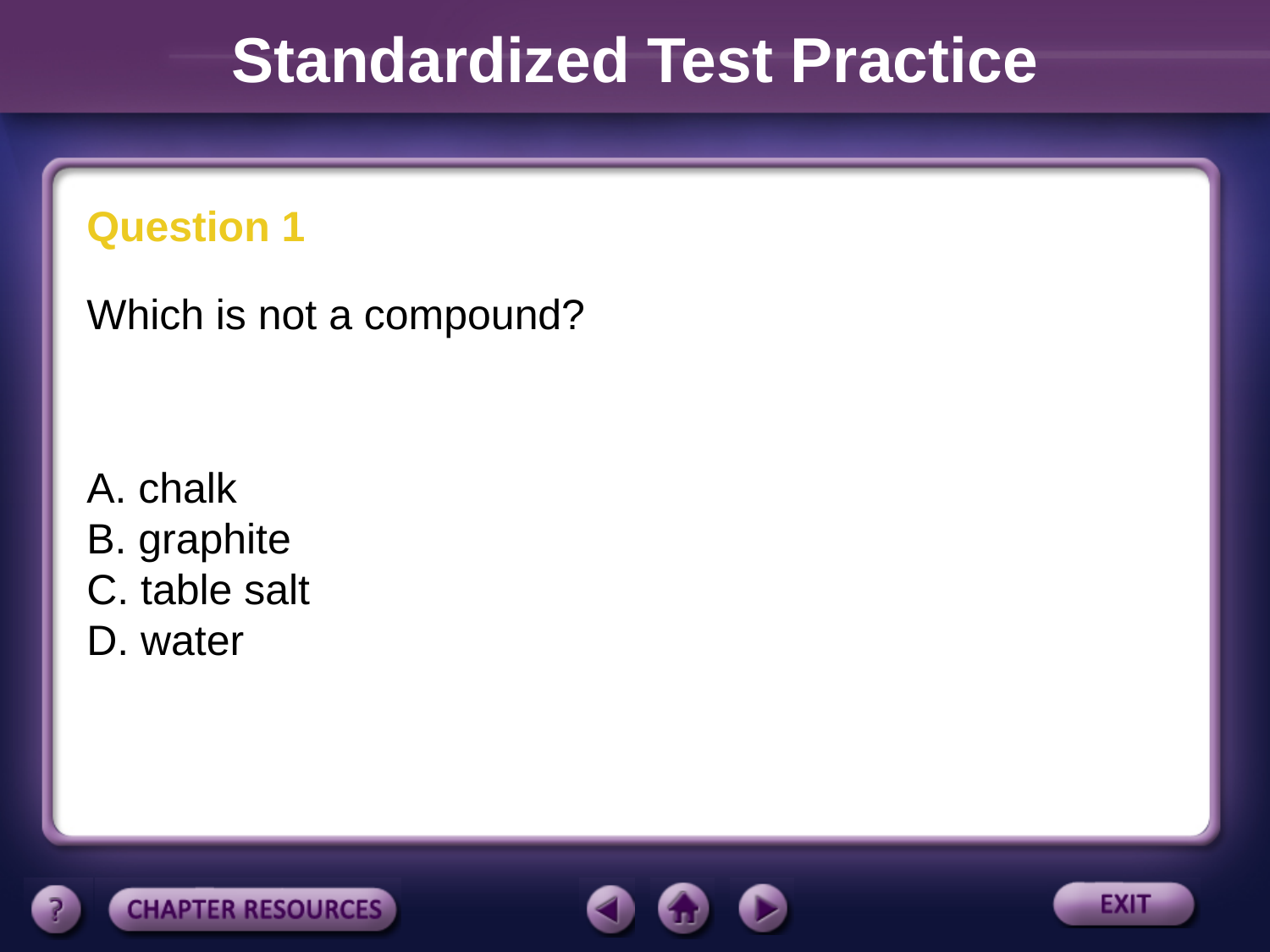

Standardized Test Practice

Question 1
Which is not a compound?
A. chalk
B. graphite
C. table salt
D. water